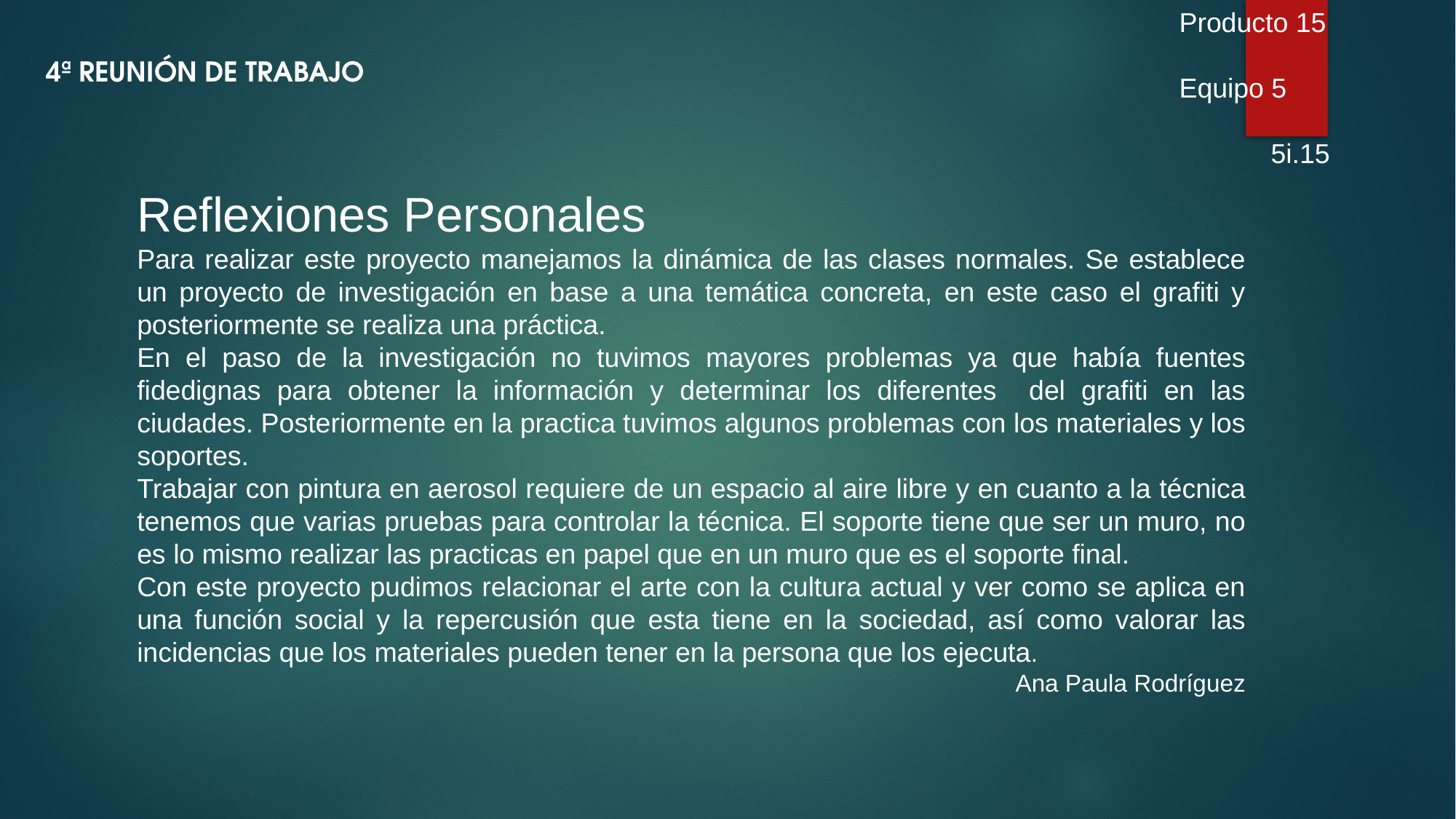

Producto 15
Equipo 5

            5i.15
4ª REUNIÓN DE TRABAJO
Reflexiones Personales
Para realizar este proyecto manejamos la dinámica de las clases normales. Se establece un proyecto de investigación en base a una temática concreta, en este caso el grafiti y posteriormente se realiza una práctica.
En el paso de la investigación no tuvimos mayores problemas ya que había fuentes fidedignas para obtener la información y determinar los diferentes  del grafiti en las ciudades. Posteriormente en la practica tuvimos algunos problemas con los materiales y los soportes.
Trabajar con pintura en aerosol requiere de un espacio al aire libre y en cuanto a la técnica tenemos que varias pruebas para controlar la técnica. El soporte tiene que ser un muro, no es lo mismo realizar las practicas en papel que en un muro que es el soporte final.
Con este proyecto pudimos relacionar el arte con la cultura actual y ver como se aplica en una función social y la repercusión que esta tiene en la sociedad, así como valorar las incidencias que los materiales pueden tener en la persona que los ejecuta.
Ana Paula Rodríguez